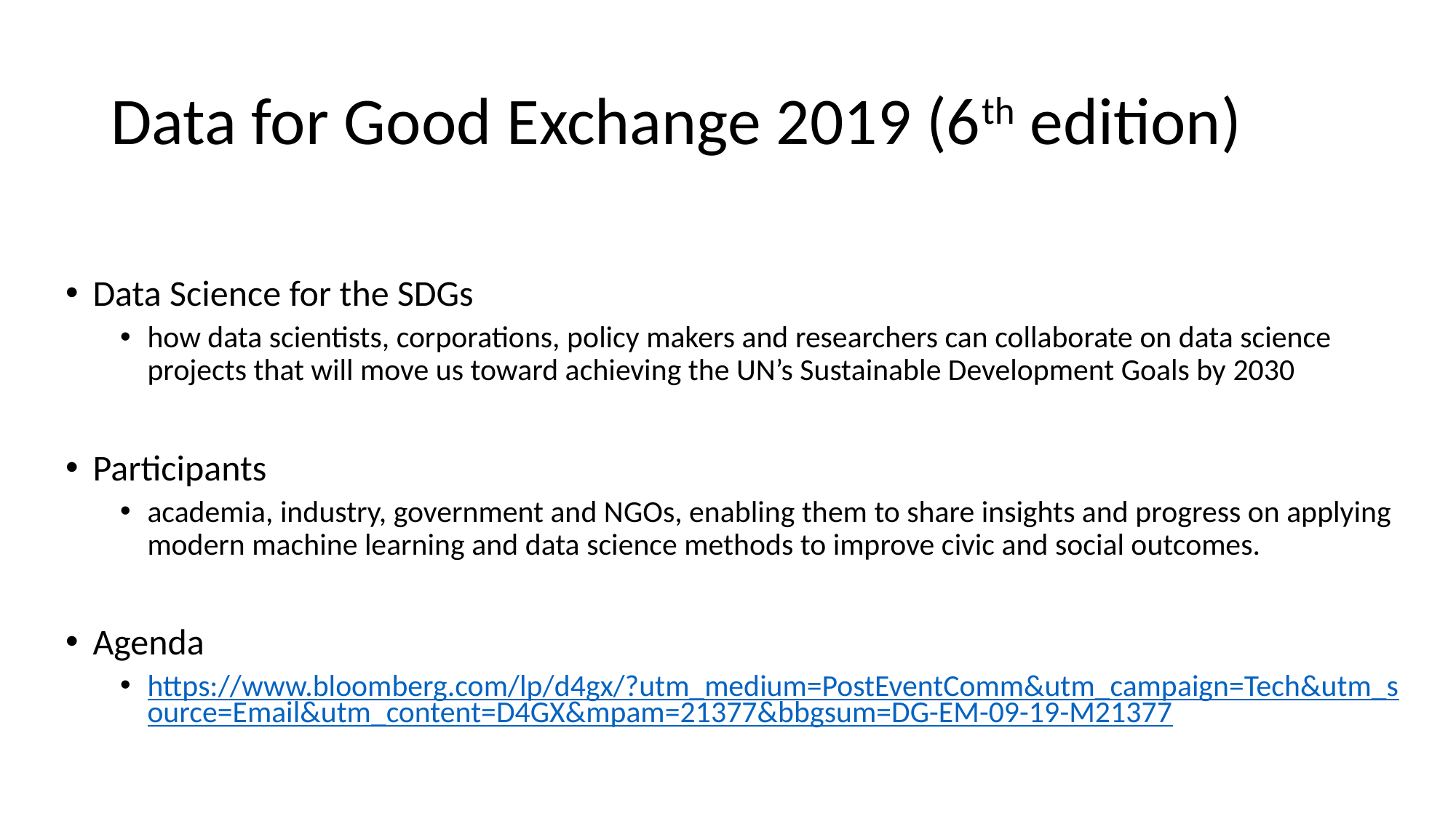

# Data for Good Exchange 2019 (6th edition)

Data Science for the SDGs
how data scientists, corporations, policy makers and researchers can collaborate on data science projects that will move us toward achieving the UN’s Sustainable Development Goals by 2030

Participants
academia, industry, government and NGOs, enabling them to share insights and progress on applying modern machine learning and data science methods to improve civic and social outcomes.

Agenda
https://www.bloomberg.com/lp/d4gx/?utm_medium=PostEventComm&utm_campaign=Tech&utm_source=Email&utm_content=D4GX&mpam=21377&bbgsum=DG-EM-09-19-M21377